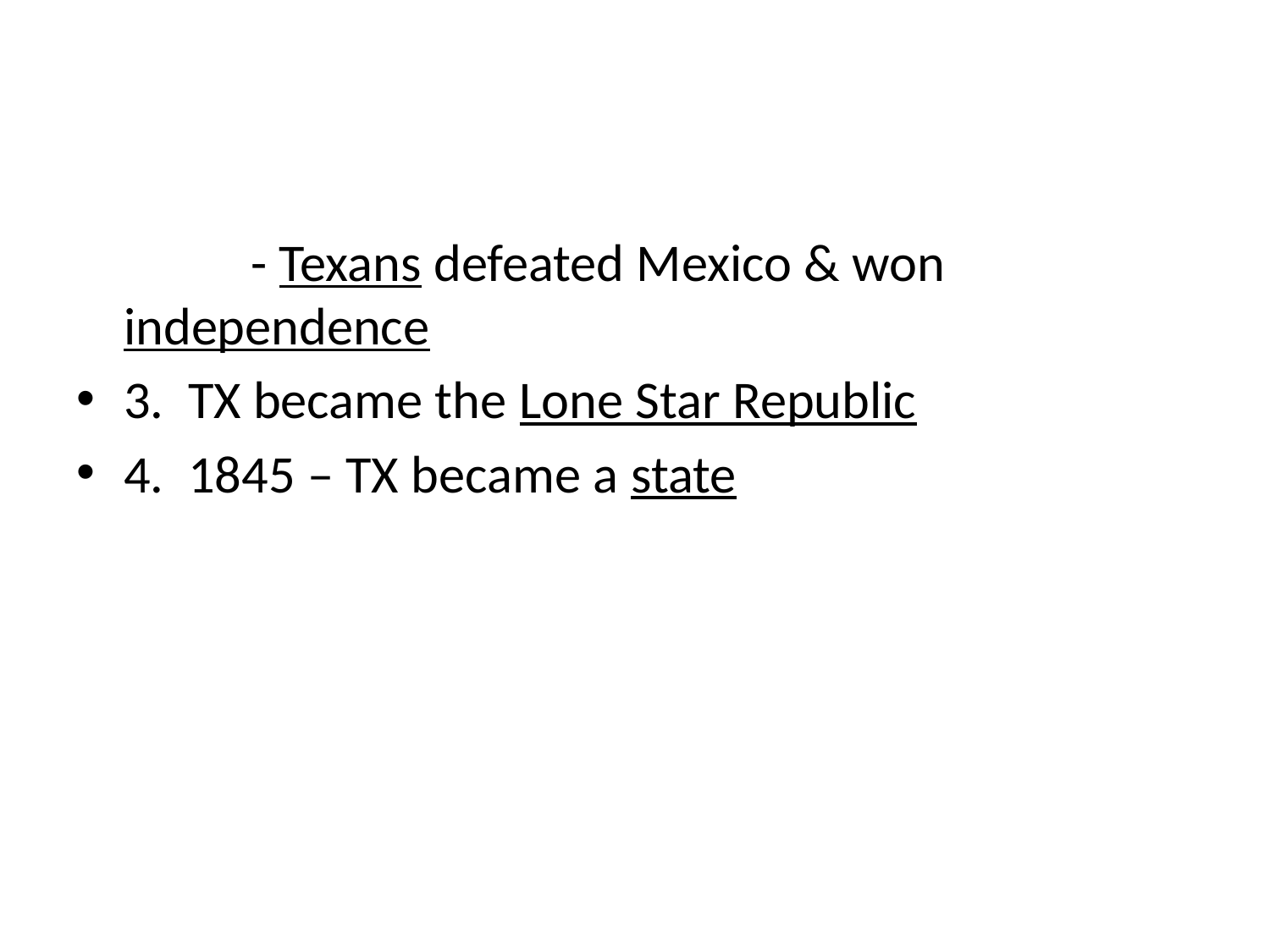

#
		- Texans defeated Mexico & won 	independence
3.  TX became the Lone Star Republic
4.  1845 – TX became a state